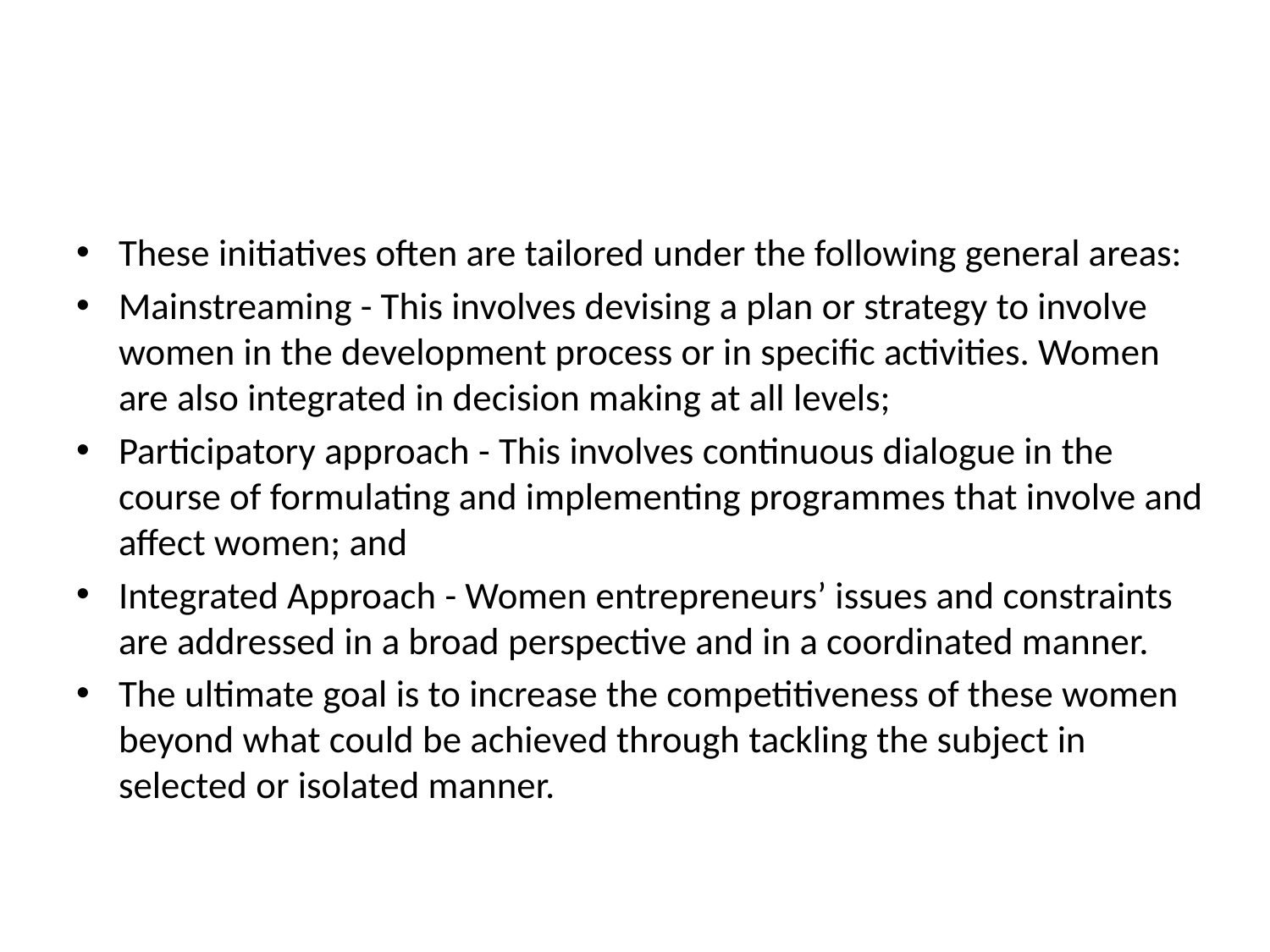

#
These initiatives often are tailored under the following general areas:
Mainstreaming - This involves devising a plan or strategy to involve women in the development process or in specific activities. Women are also integrated in decision making at all levels;
Participatory approach - This involves continuous dialogue in the course of formulating and implementing programmes that involve and affect women; and
Integrated Approach - Women entrepreneurs’ issues and constraints are addressed in a broad perspective and in a coordinated manner.
The ultimate goal is to increase the competitiveness of these women beyond what could be achieved through tackling the subject in selected or isolated manner.